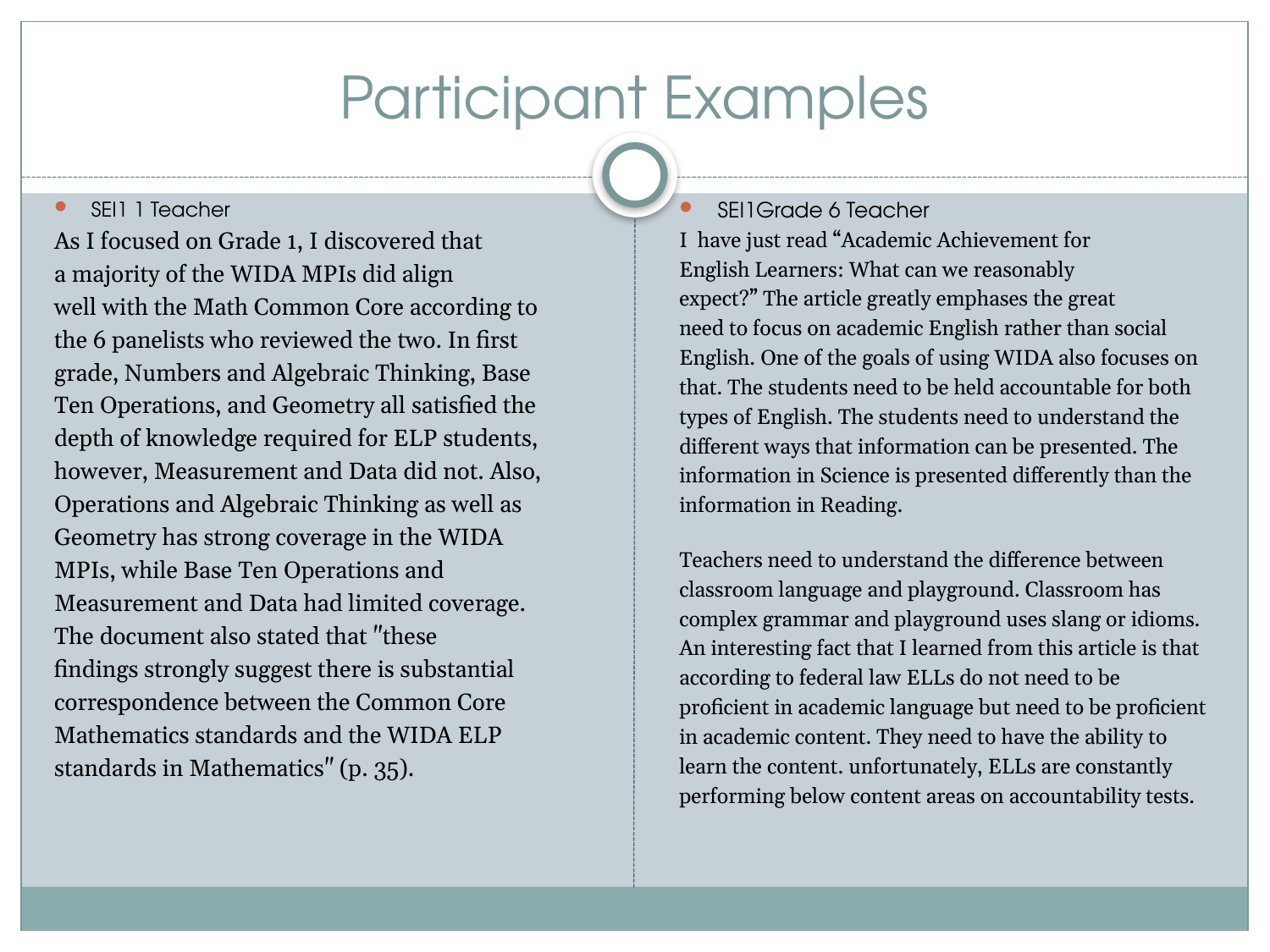

# Participant Examples
SEI1 1 Teacher
As I focused on Grade 1, I discovered that
a majority of the WIDA MPIs did align
well with the Math Common Core according to
the 6 panelists who reviewed the two. In first
grade, Numbers and Algebraic Thinking, Base
Ten Operations, and Geometry all satisfied the
depth of knowledge required for ELP students,
however, Measurement and Data did not. Also,
Operations and Algebraic Thinking as well as
Geometry has strong coverage in the WIDA
MPIs, while Base Ten Operations and
Measurement and Data had limited coverage.
The document also stated that "these
findings strongly suggest there is substantial
correspondence between the Common Core
Mathematics standards and the WIDA ELP
standards in Mathematics" (p. 35).
SEI1Grade 6 Teacher
I  have just read “Academic Achievement for
English Learners: What can we reasonably
expect?” The article greatly emphases the great
need to focus on academic English rather than social
English. One of the goals of using WIDA also focuses on
that. The students need to be held accountable for both
types of English. The students need to understand the
different ways that information can be presented. The
information in Science is presented differently than the
information in Reading.
Teachers need to understand the difference between
classroom language and playground. Classroom has
complex grammar and playground uses slang or idioms.
An interesting fact that I learned from this article is that
according to federal law ELLs do not need to be
proficient in academic language but need to be proficient
in academic content. They need to have the ability to
learn the content. unfortunately, ELLs are constantly
performing below content areas on accountability tests.